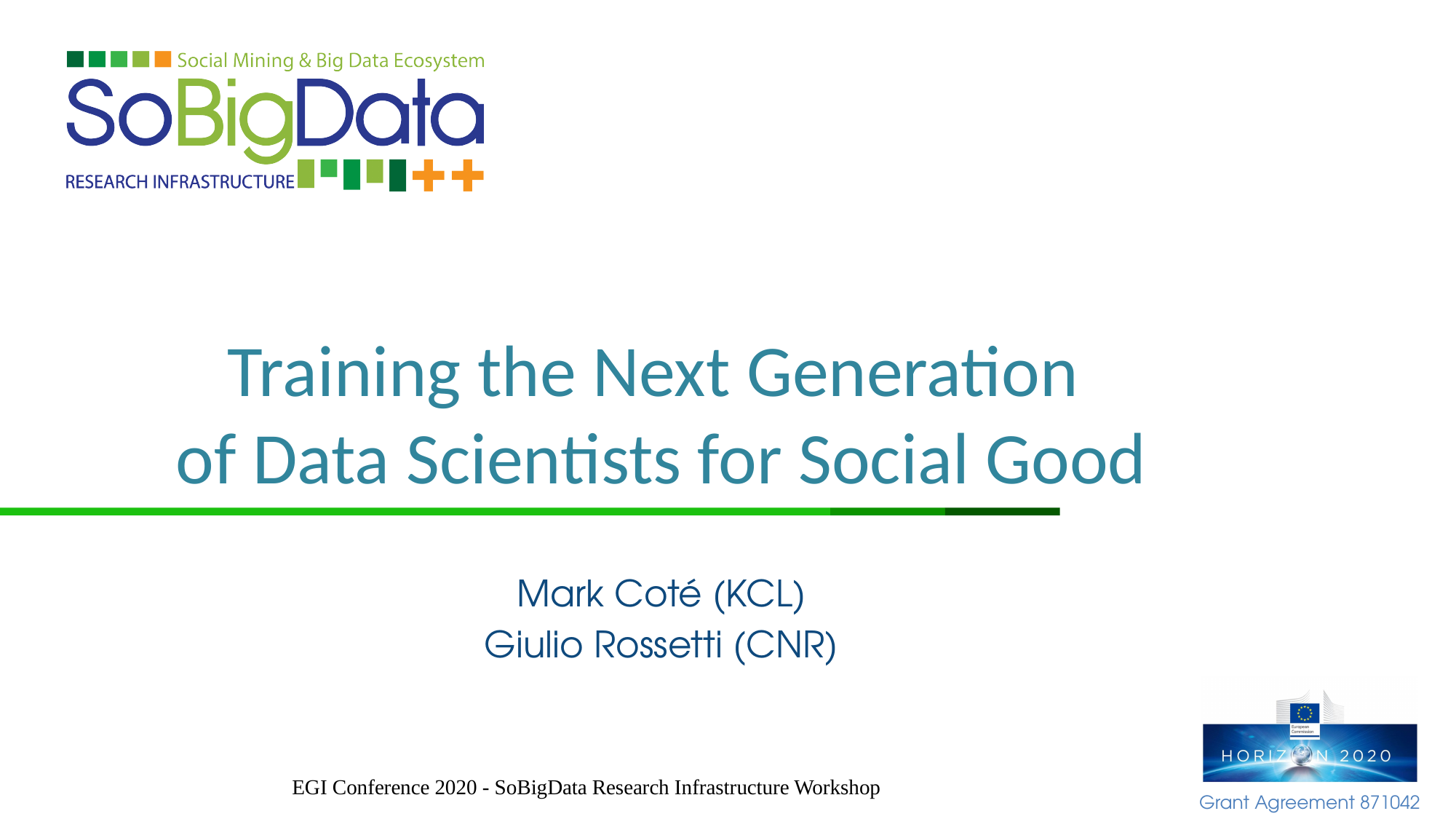

# Training the Next Generation of Data Scientists for Social Good
Mark Coté (KCL)
Giulio Rossetti (CNR)
EGI Conference 2020 - SoBigData Research Infrastructure Workshop